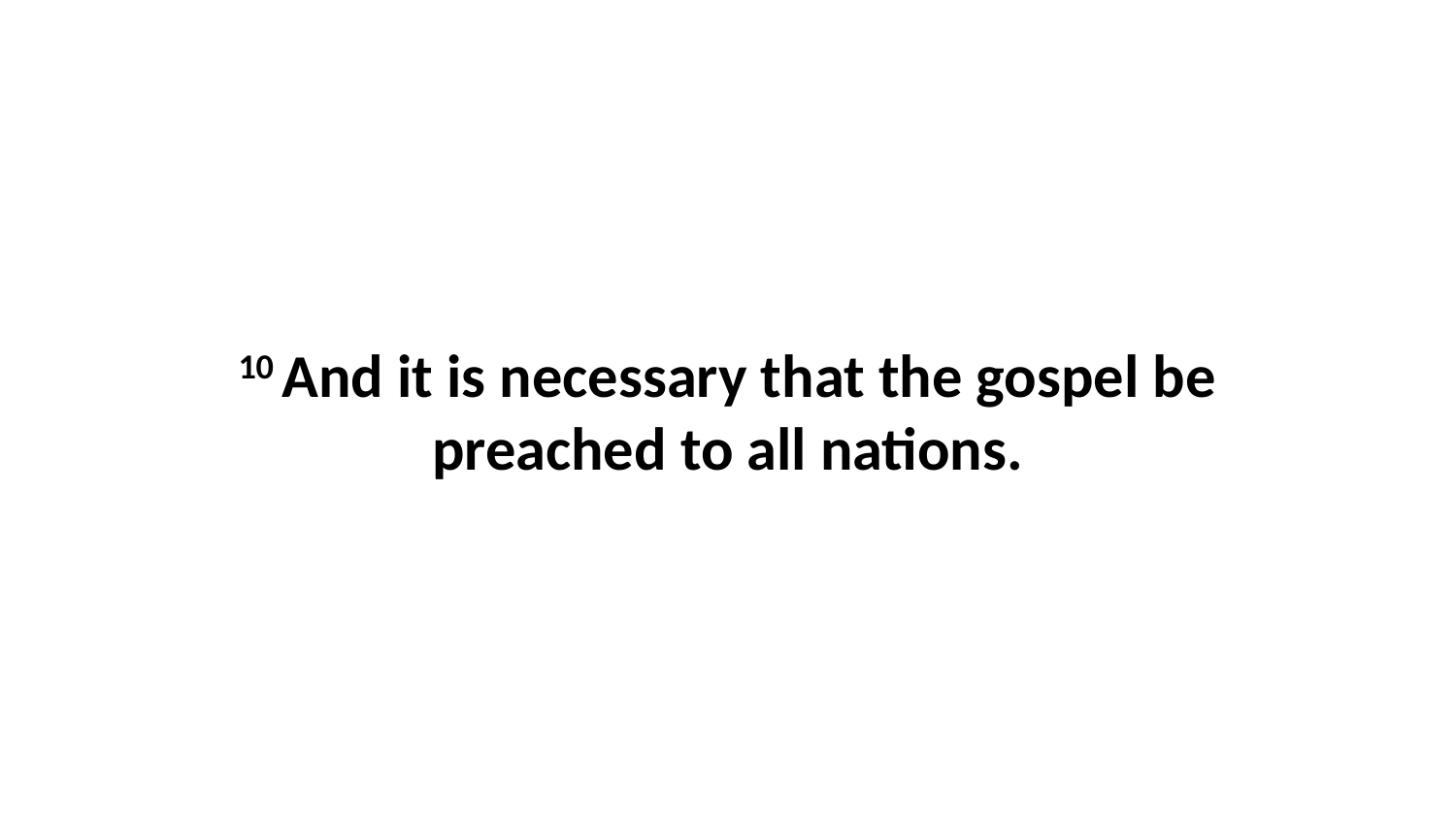

10 And it is necessary that the gospel be preached to all nations.